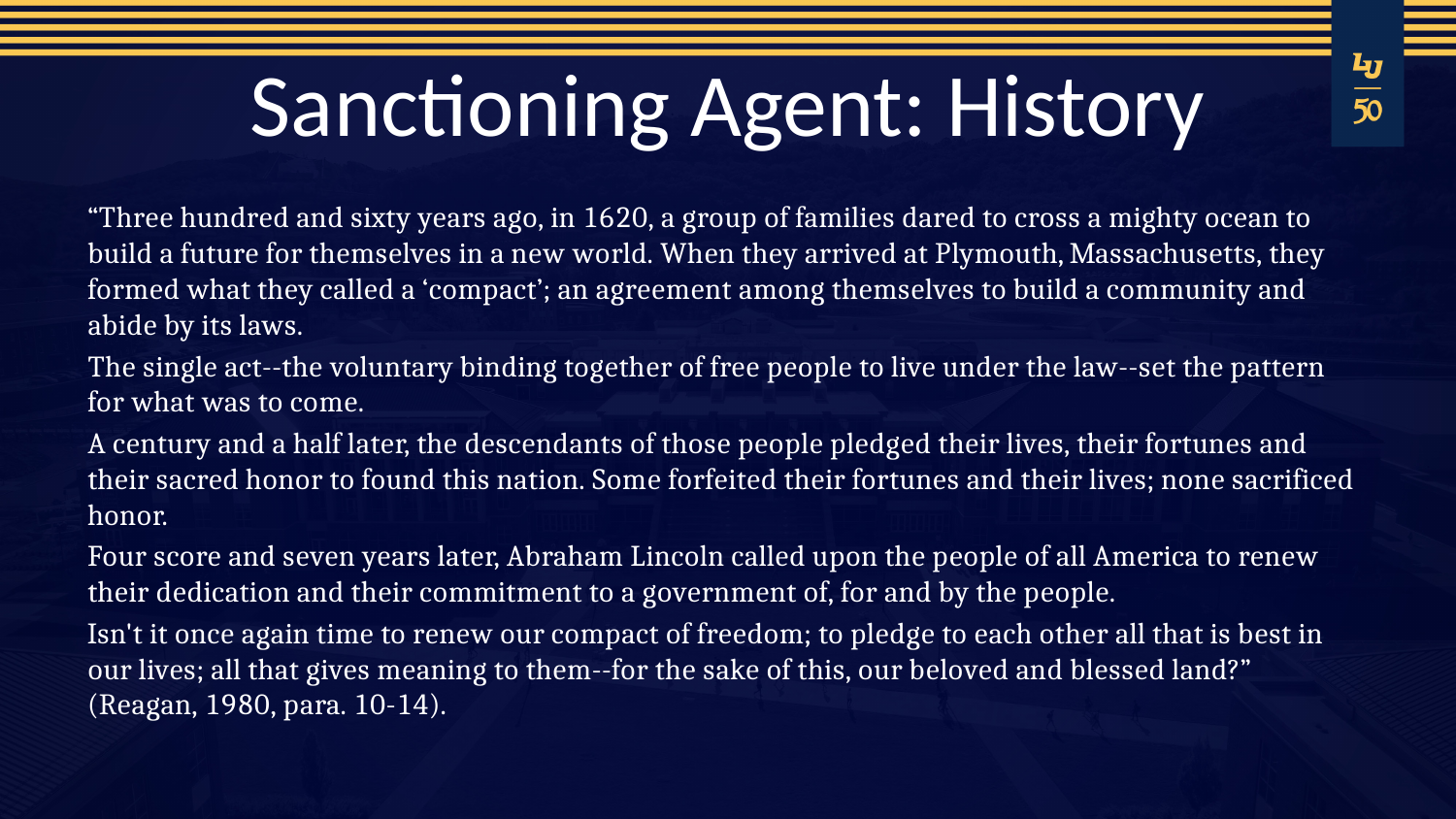

# Sanctioning Agent: History
“Three hundred and sixty years ago, in 1620, a group of families dared to cross a mighty ocean to build a future for themselves in a new world. When they arrived at Plymouth, Massachusetts, they formed what they called a ‘compact’; an agreement among themselves to build a community and abide by its laws.
The single act--the voluntary binding together of free people to live under the law--set the pattern for what was to come.
A century and a half later, the descendants of those people pledged their lives, their fortunes and their sacred honor to found this nation. Some forfeited their fortunes and their lives; none sacrificed honor.
Four score and seven years later, Abraham Lincoln called upon the people of all America to renew their dedication and their commitment to a government of, for and by the people.
Isn't it once again time to renew our compact of freedom; to pledge to each other all that is best in our lives; all that gives meaning to them--for the sake of this, our beloved and blessed land?” (Reagan, 1980, para. 10-14).